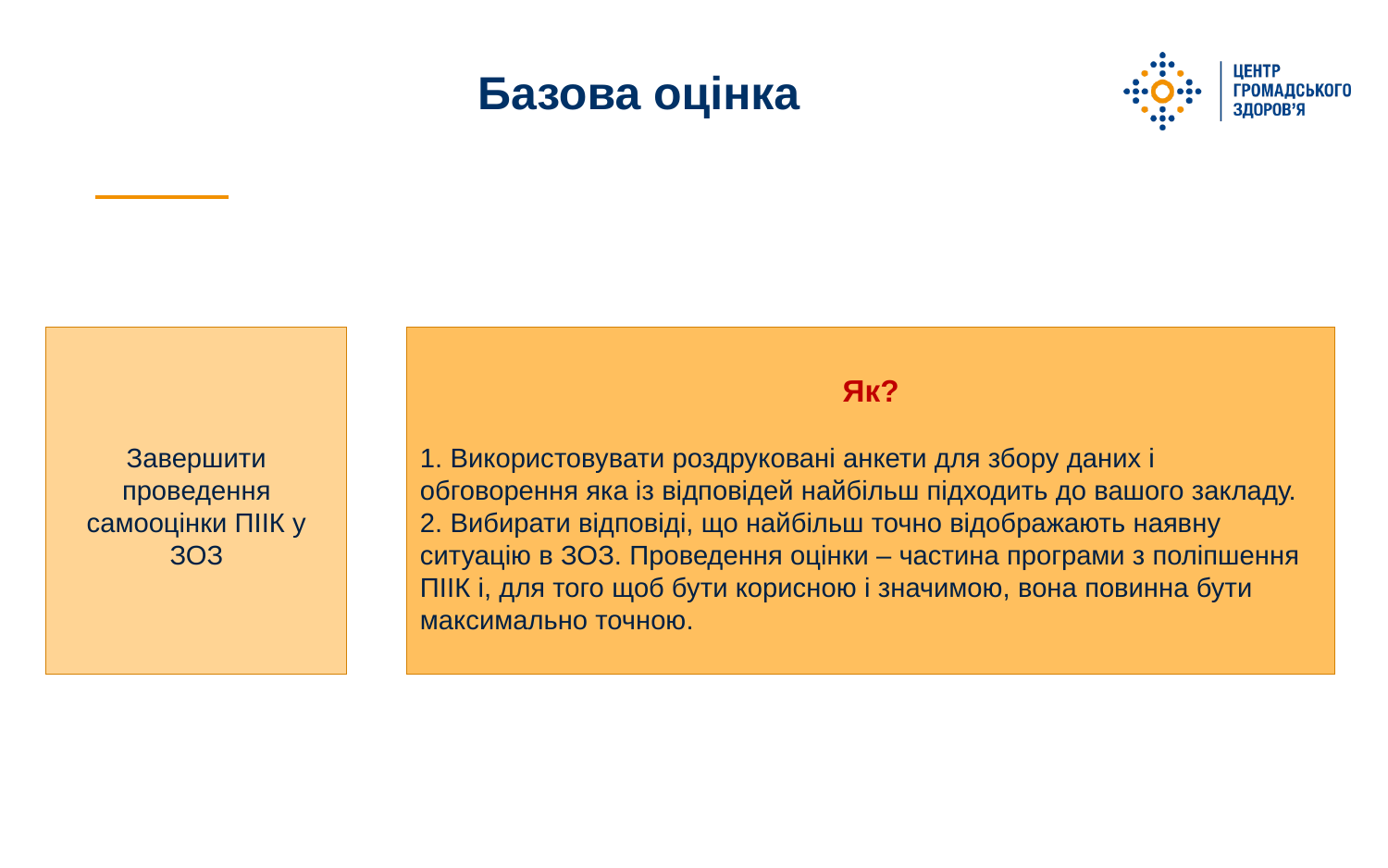

Базова оцінка

Завершити проведення самооцінки ПІІК у ЗОЗ

Як?

1. Використовувати роздруковані анкети для збору даних і обговорення яка із відповідей найбільш підходить до вашого закладу.
2. Вибирати відповіді, що найбільш точно відображають наявну ситуацію в ЗОЗ. Проведення оцінки – частина програми з поліпшення ПІІК і, для того щоб бути корисною і значимою, вона повинна бути максимально точною.